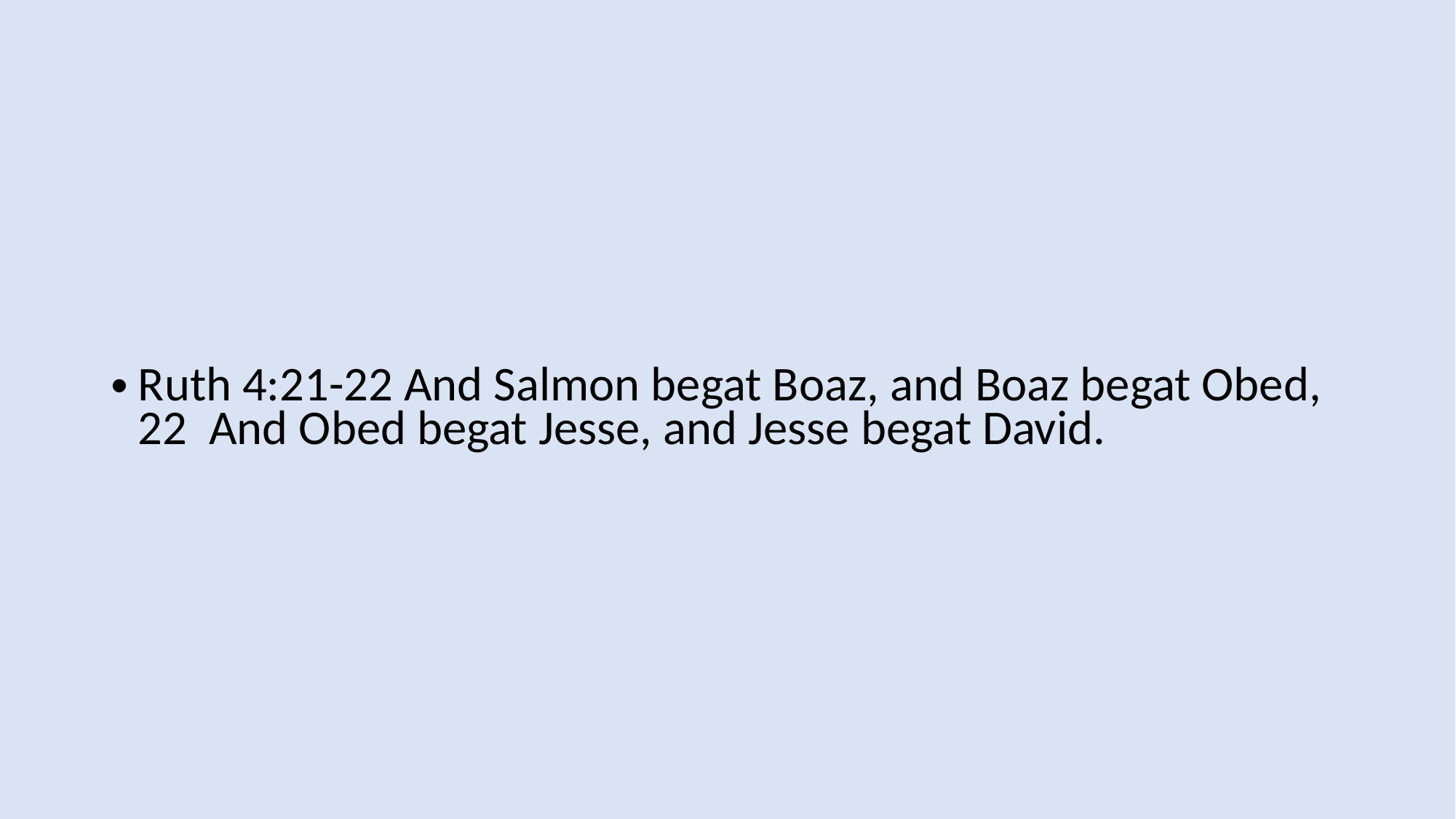

Ruth 4:21-22 And Salmon begat Boaz, and Boaz begat Obed, 22  And Obed begat Jesse, and Jesse begat David.